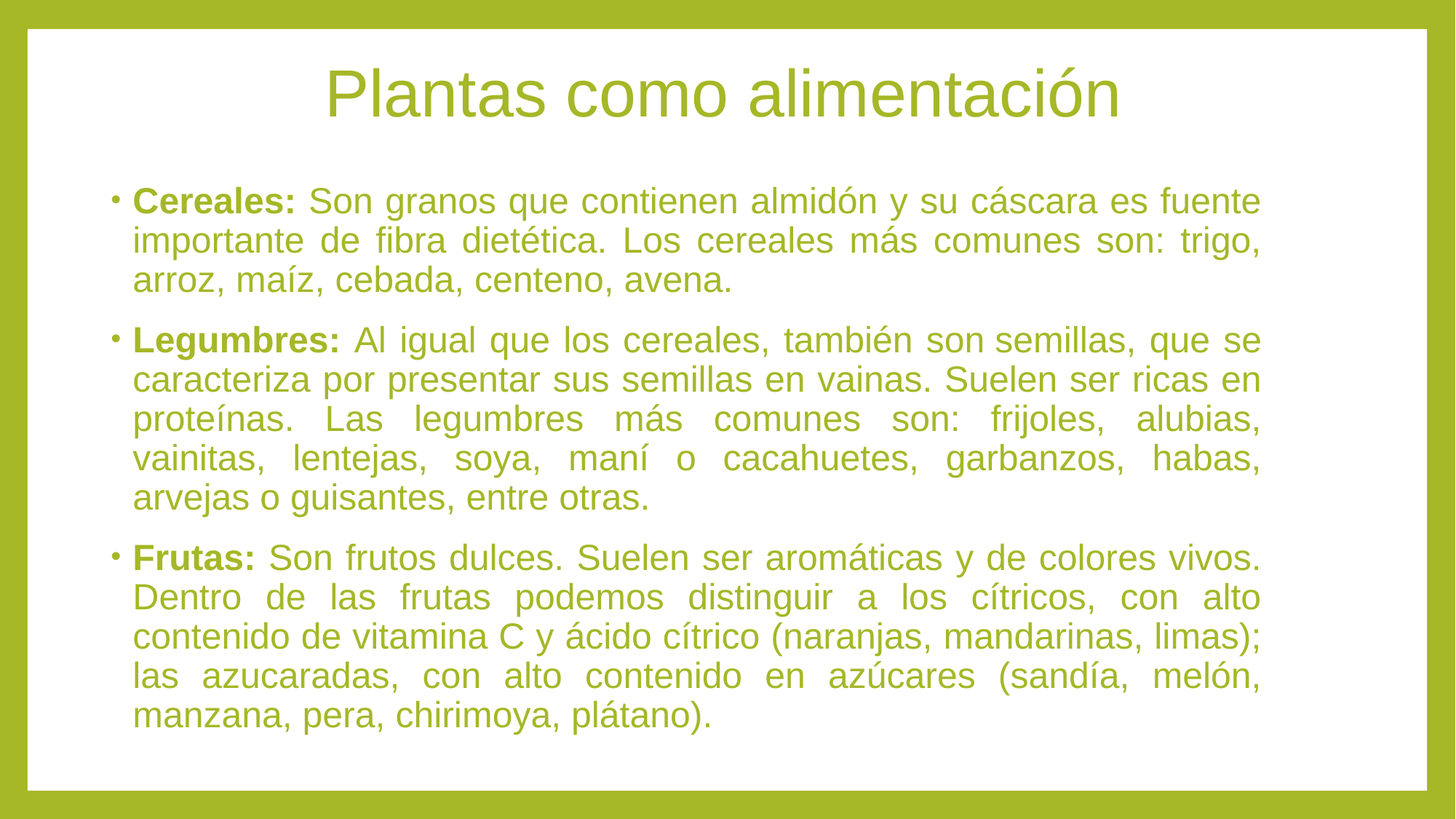

# Plantas como alimentación
Cereales: Son granos que contienen almidón y su cáscara es fuente importante de fibra dietética. Los cereales más comunes son: trigo, arroz, maíz, cebada, centeno, avena.
Legumbres: Al igual que los cereales, también son semillas, que se caracteriza por presentar sus semillas en vainas. Suelen ser ricas en proteínas. Las legumbres más comunes son: frijoles, alubias, vainitas, lentejas, soya, maní o cacahuetes, garbanzos, habas, arvejas o guisantes, entre otras.
Frutas: Son frutos dulces. Suelen ser aromáticas y de colores vivos. Dentro de las frutas podemos distinguir a los cítricos, con alto contenido de vitamina C y ácido cítrico (naranjas, mandarinas, limas); las azucaradas, con alto contenido en azúcares (sandía, melón, manzana, pera, chirimoya, plátano).